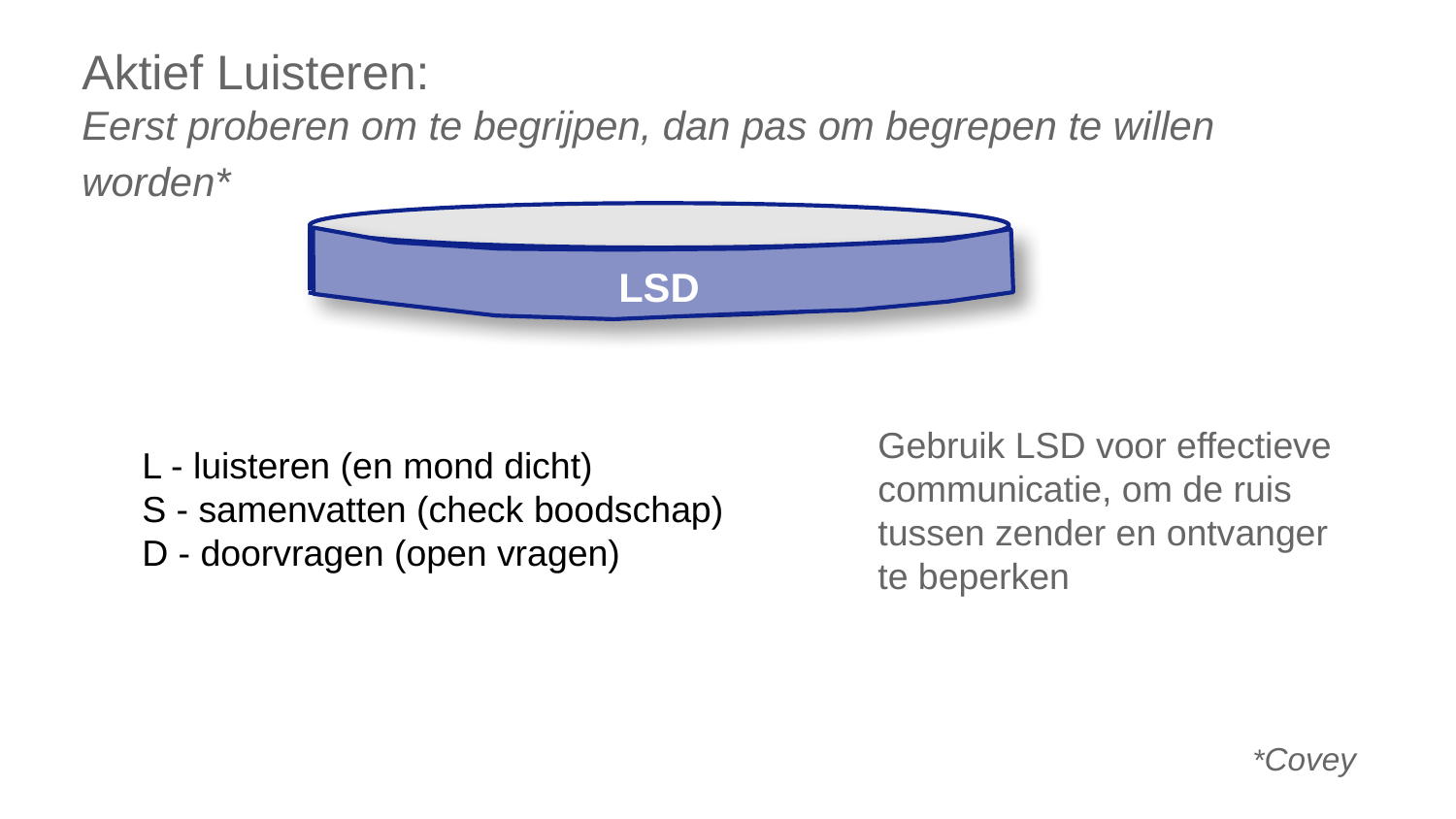

# Aktief Luisteren: Eerst proberen om te begrijpen, dan pas om begrepen te willen worden*

LSD

Gebruik LSD voor effectieve communicatie, om de ruis tussen zender en ontvanger te beperken
L - luisteren (en mond dicht)
S - samenvatten (check boodschap)
D - doorvragen (open vragen)
*Covey